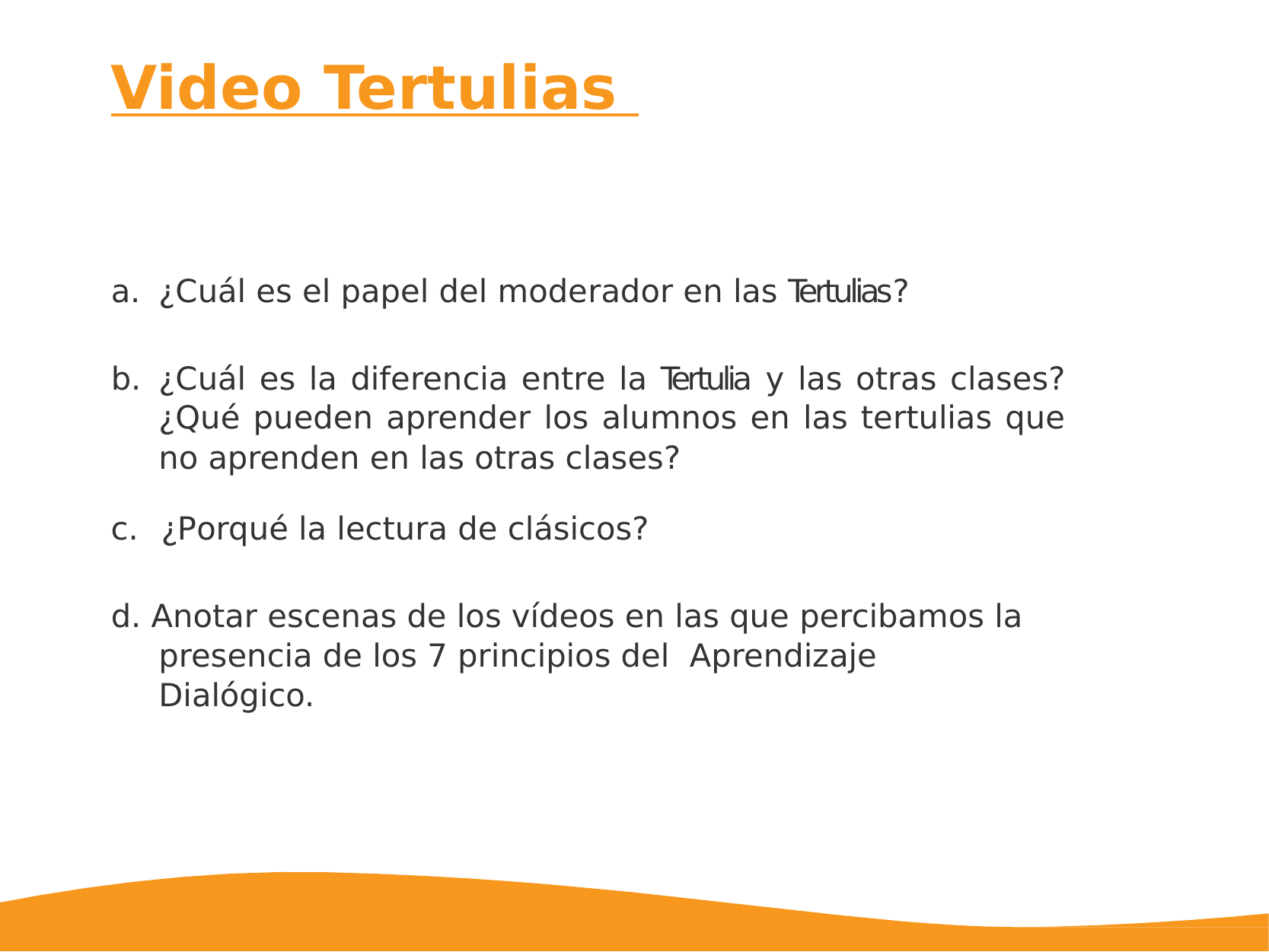

# Video Tertulias
¿Cuál es el papel del moderador en las Tertulias?

¿Cuál es la diferencia entre la Tertulia y las otras clases? ¿Qué pueden aprender los alumnos en las tertulias que no aprenden en las otras clases?

¿Porqué la lectura de clásicos?

d. Anotar escenas de los vídeos en las que percibamos la presencia de los 7 principios del  Aprendizaje Dialógico.